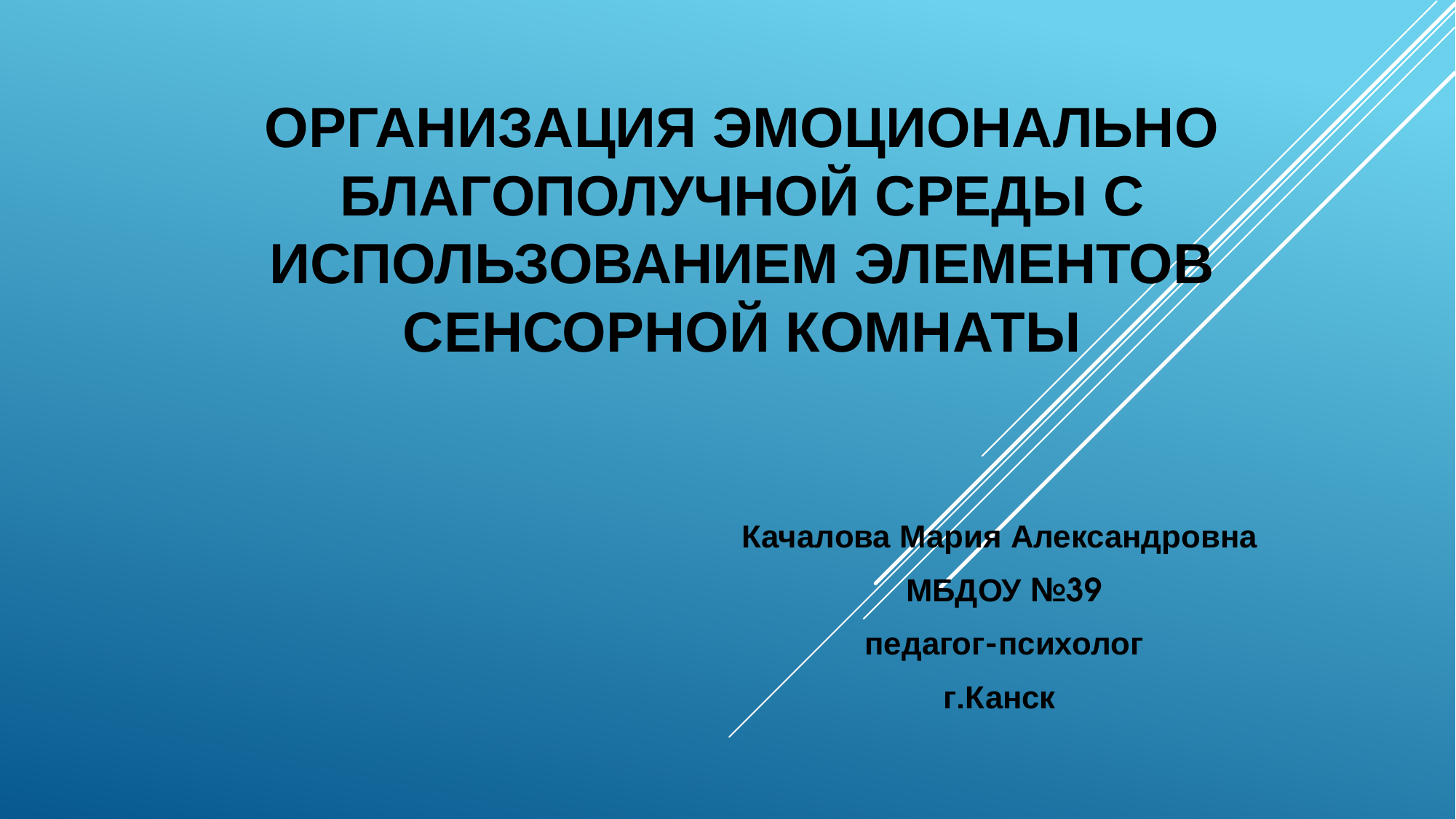

# Организация эмоционально благополучной среды с использованием элементов сенсорной комнаты
Качалова Мария Александровна
МБДОУ №39
 педагог-психолог
г.Канск